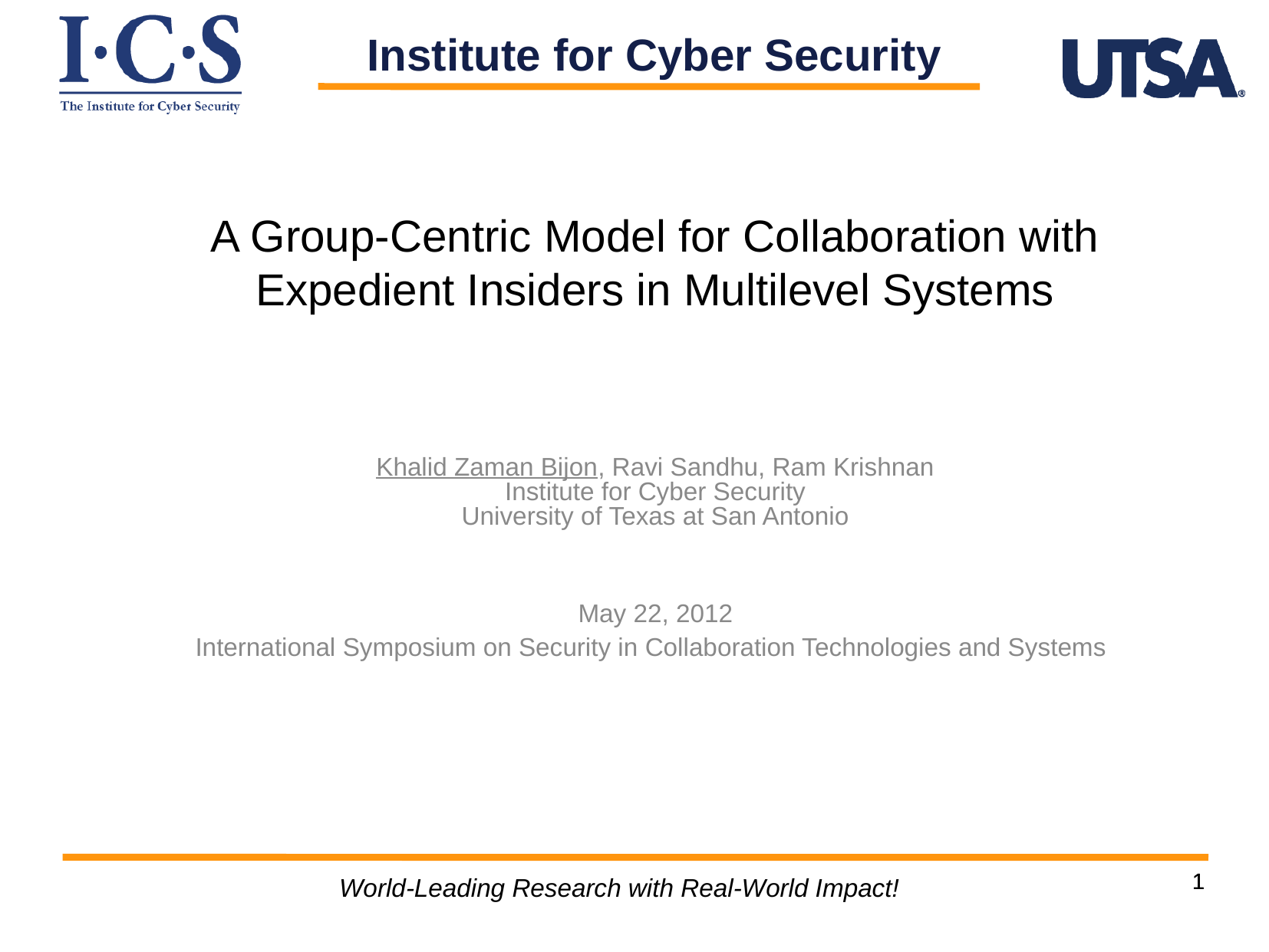

Institute for Cyber Security
A Group-Centric Model for Collaboration with
Expedient Insiders in Multilevel Systems
Khalid Zaman Bijon, Ravi Sandhu, Ram Krishnan
Institute for Cyber Security
University of Texas at San Antonio

May 22, 2012
International Symposium on Security in Collaboration Technologies and Systems

World-Leading Research with Real-World Impact!
1
1